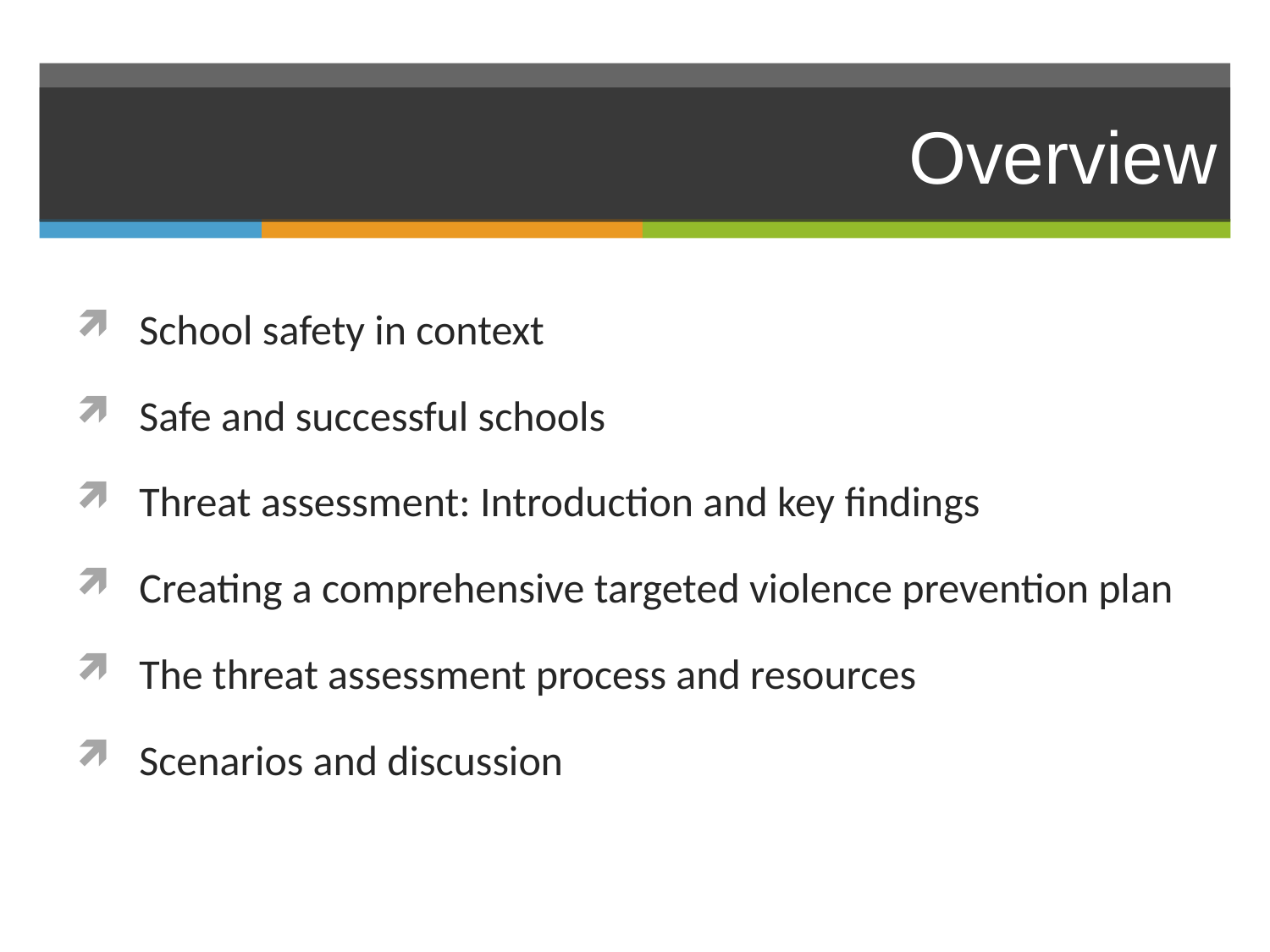

# Overview
School safety in context
Safe and successful schools
Threat assessment: Introduction and key findings
Creating a comprehensive targeted violence prevention plan
The threat assessment process and resources
Scenarios and discussion